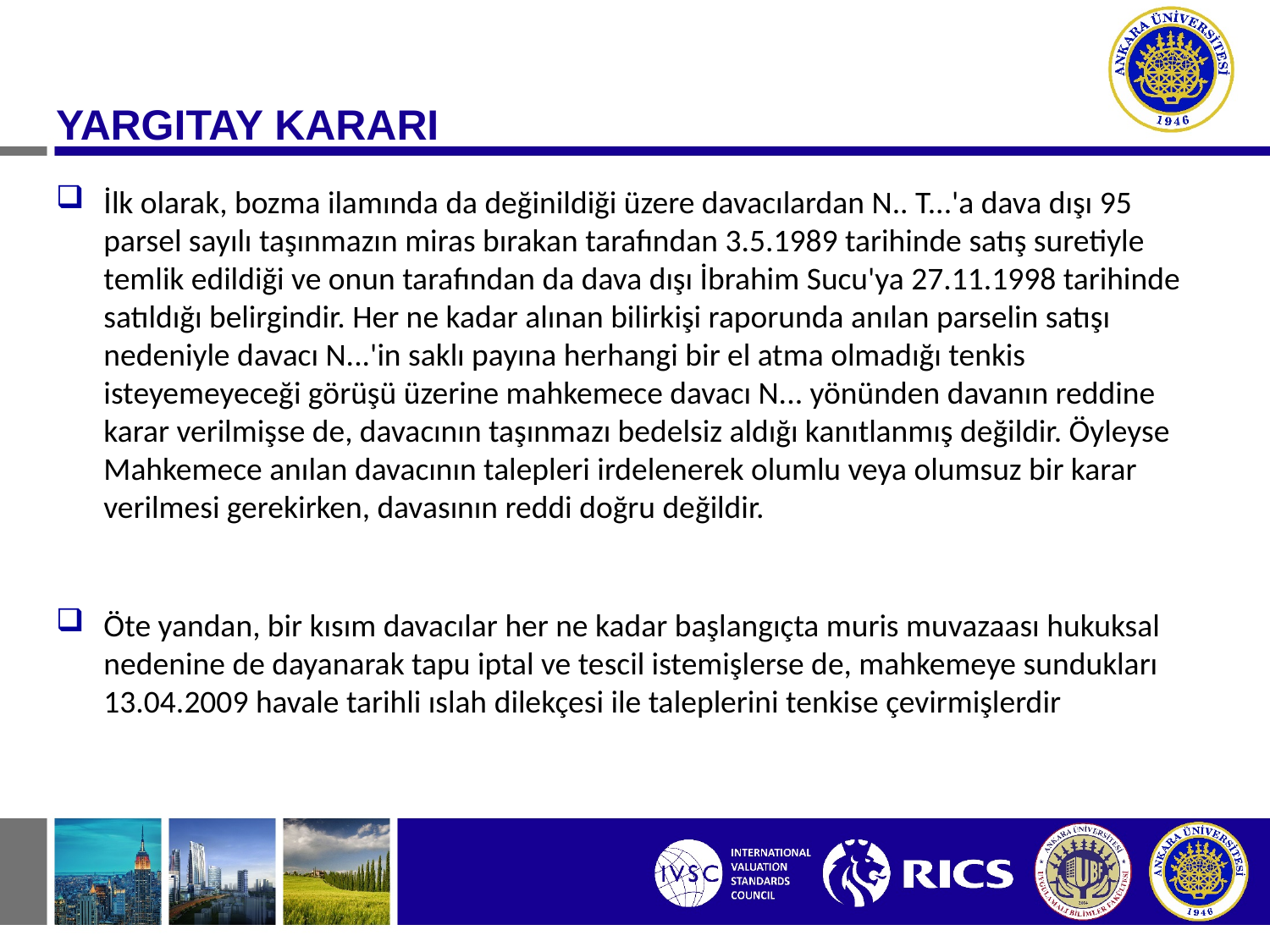

YARGITAY KARARI
İlk olarak, bozma ilamında da değinildiği üzere davacılardan N.. T...'a dava dışı 95 parsel sayılı taşınmazın miras bırakan tarafından 3.5.1989 tarihinde satış suretiyle temlik edildiği ve onun tarafından da dava dışı İbrahim Sucu'ya 27.11.1998 tarihinde satıldığı belirgindir. Her ne kadar alınan bilirkişi raporunda anılan parselin satışı nedeniyle davacı N...'in saklı payına herhangi bir el atma olmadığı tenkis isteyemeyeceği görüşü üzerine mahkemece davacı N... yönünden davanın reddine karar verilmişse de, davacının taşınmazı bedelsiz aldığı kanıtlanmış değildir. Öyleyse Mahkemece anılan davacının talepleri irdelenerek olumlu veya olumsuz bir karar verilmesi gerekirken, davasının reddi doğru değildir.

Öte yandan, bir kısım davacılar her ne kadar başlangıçta muris muvazaası hukuksal nedenine de dayanarak tapu iptal ve tescil istemişlerse de, mahkemeye sundukları 13.04.2009 havale tarihli ıslah dilekçesi ile taleplerini tenkise çevirmişlerdir